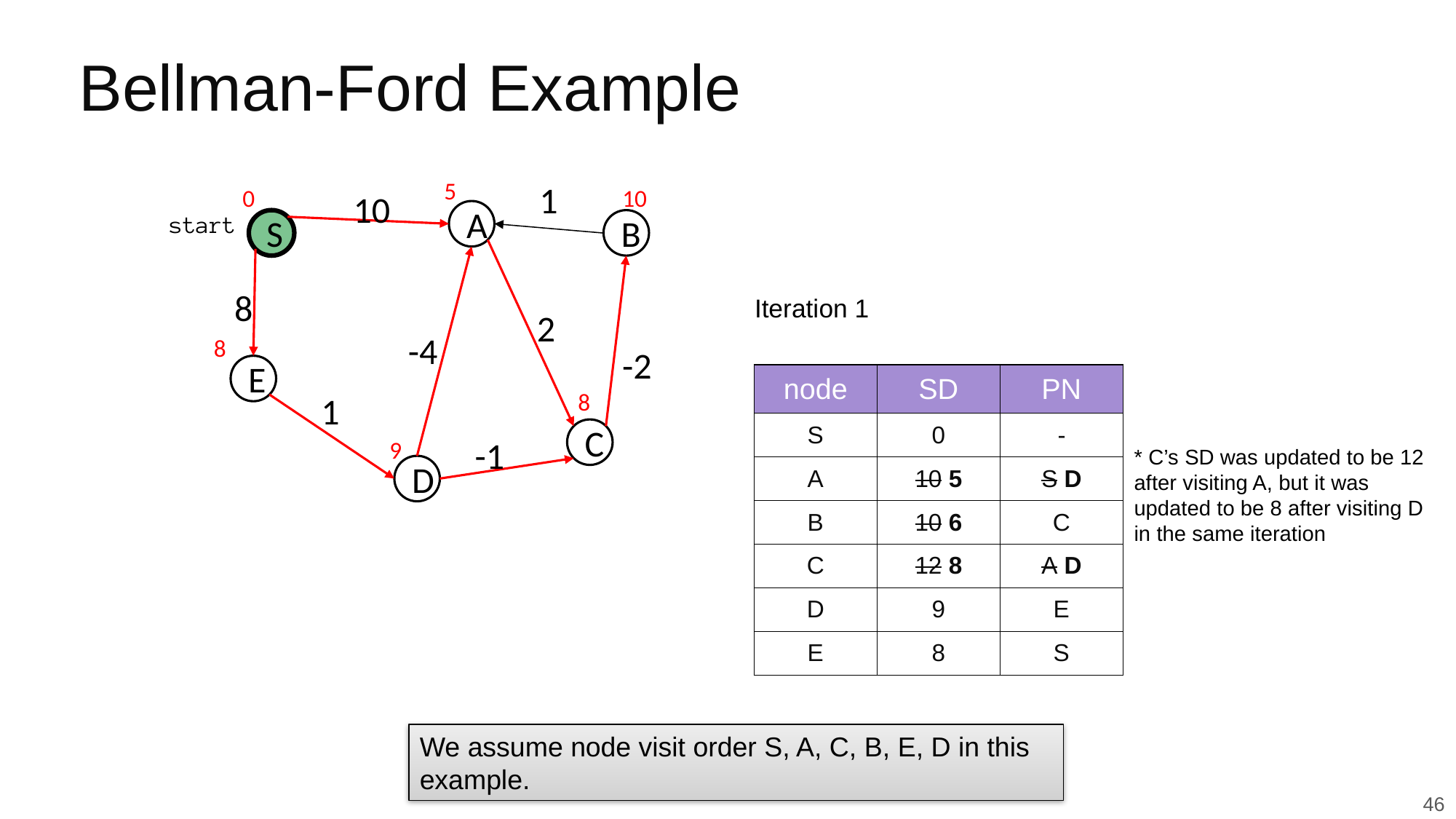

# Bellman-Ford Example
5
1
0
10
10
A
S
B
8
2
-4
8
-2
E
8
1
C
-1
9
D
start
Iteration 1
| node | SD | PN |
| --- | --- | --- |
| S | 0 | - |
| A | 10 5 | S D |
| B | 10 6 | C |
| C | 12 8 | A D |
| D | 9 | E |
| E | 8 | S |
* C’s SD was updated to be 12 after visiting A, but it was updated to be 8 after visiting D in the same iteration
46
We assume node visit order S, A, C, B, E, D in this example.